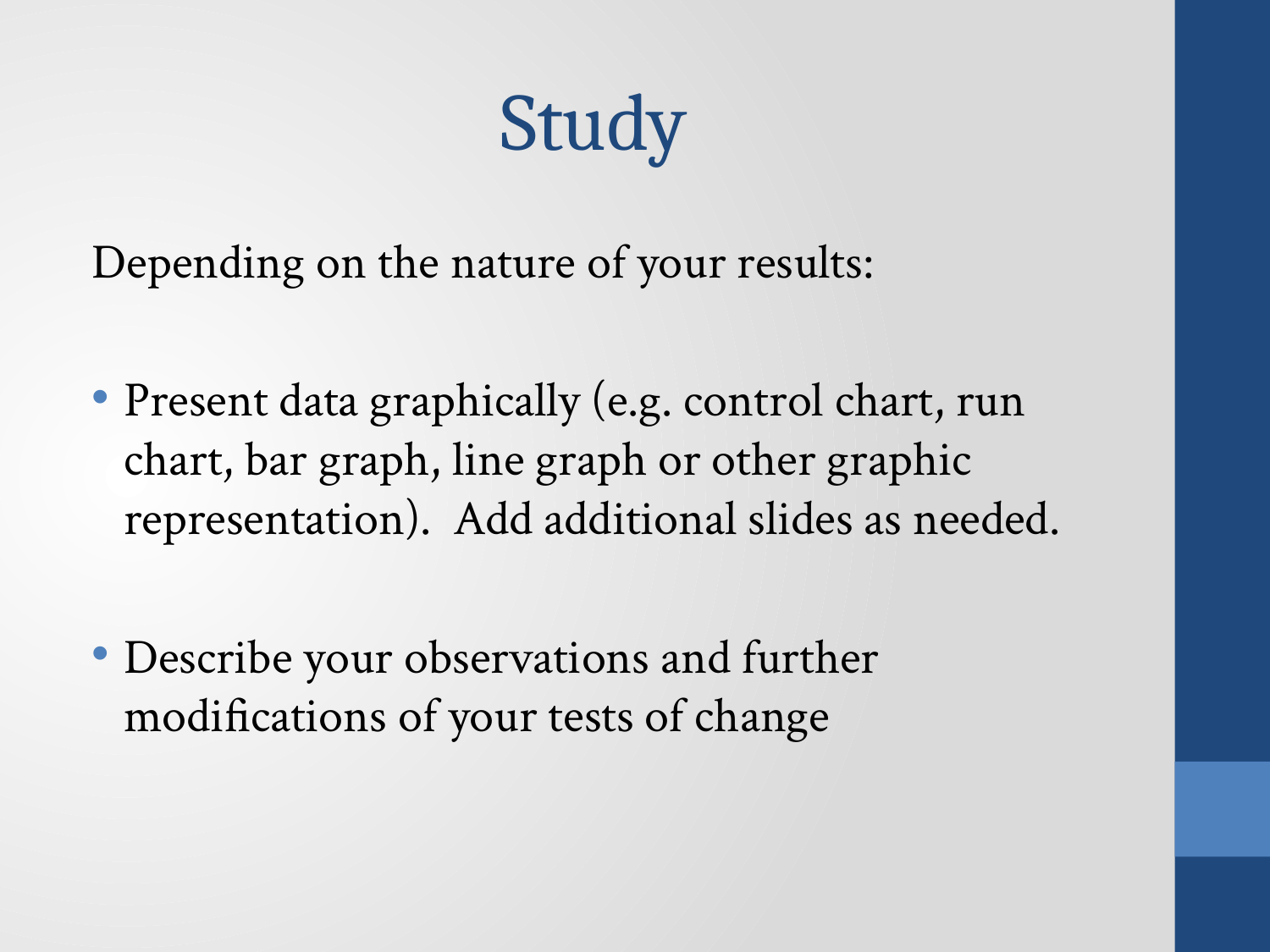

# Study
Depending on the nature of your results:

Present data graphically (e.g. control chart, run chart, bar graph, line graph or other graphic representation).  Add additional slides as needed.

Describe your observations and further modifications of your tests of change